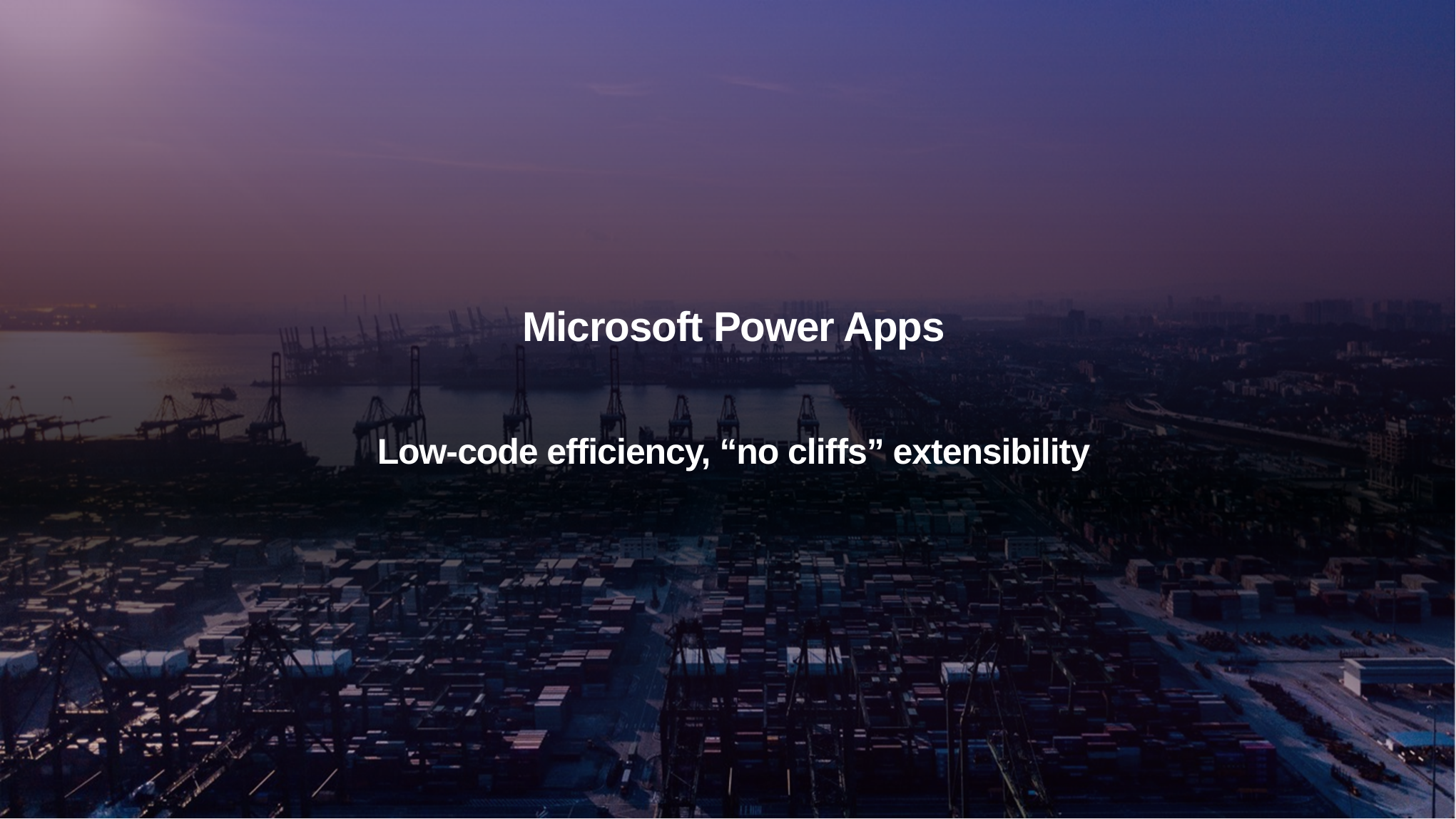

# Microsoft Power Apps
Low-code efficiency, “no cliffs” extensibility